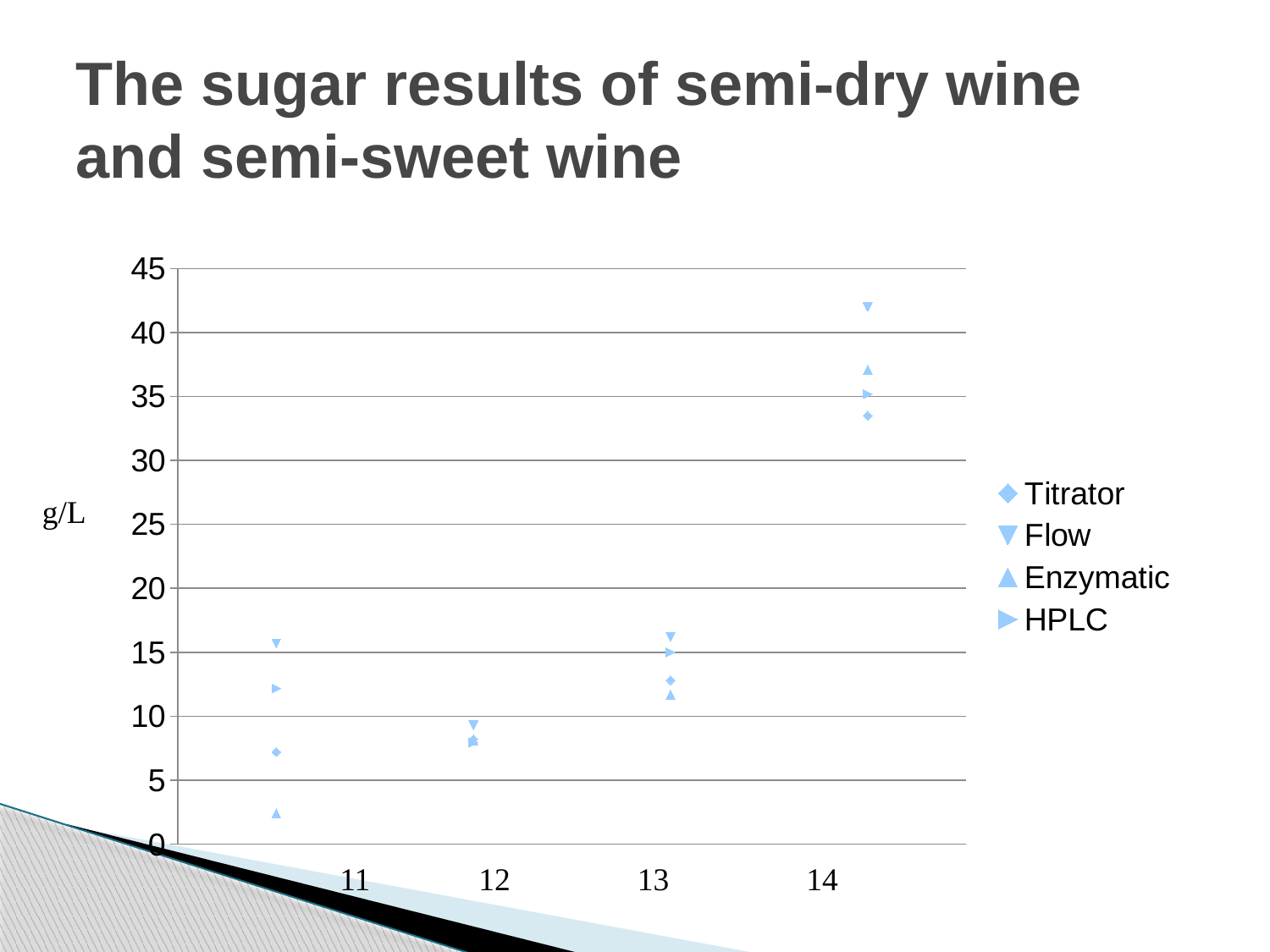

# The sugar results of semi-dry wine and semi-sweet wine

### Chart

| Category | Titrator | Flow  | Enzymatic | HPLC |
|---|---|---|---|---|
g/L
11
12
13
14